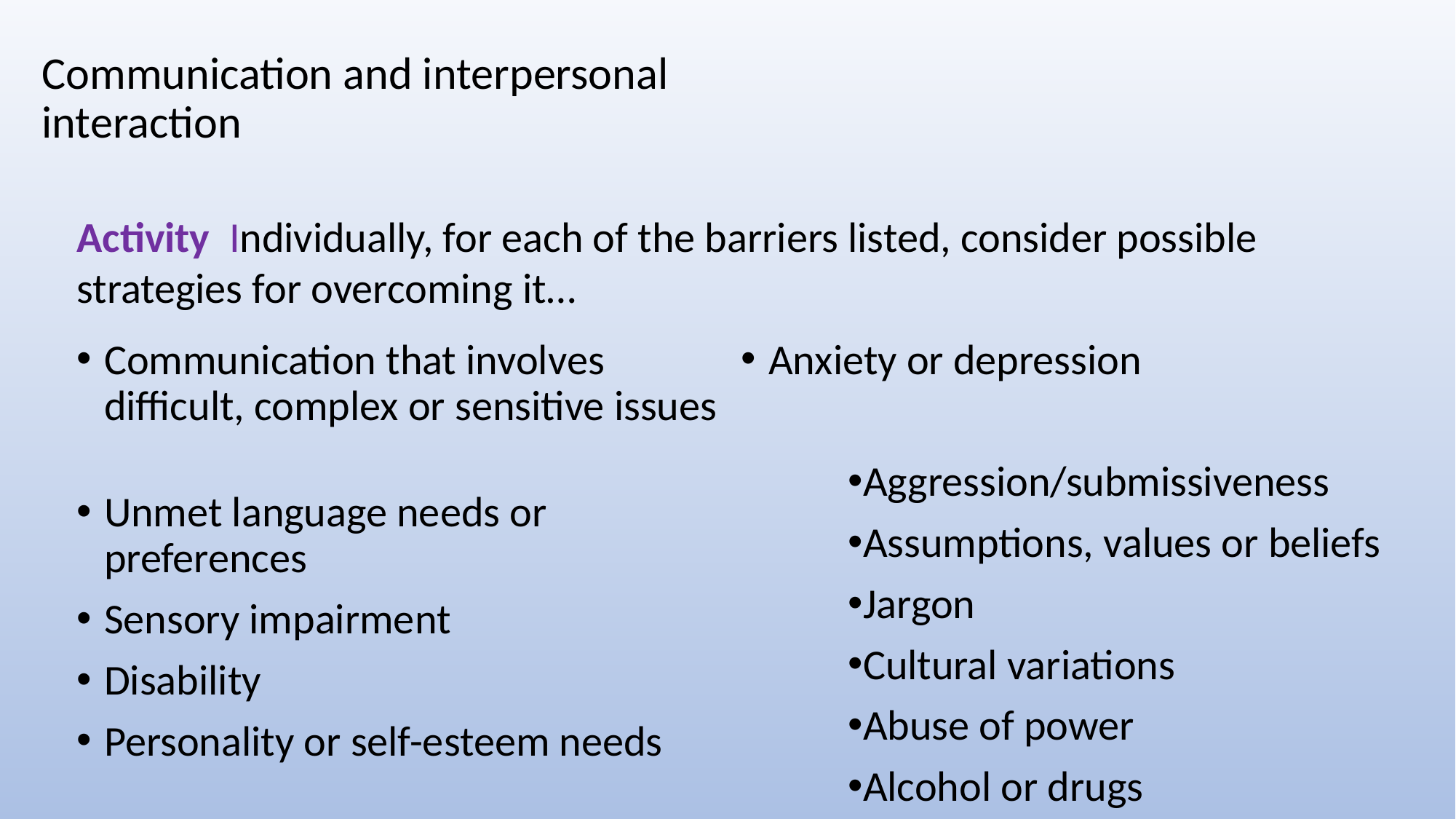

# Communication and interpersonal interaction
Activity  Individually, for each of the barriers listed, consider possible strategies for overcoming it…

Communication that involves difficult, complex or sensitive issues
Unmet language needs or preferences
Sensory impairment
Disability
Personality or self-esteem needs
Anxiety or depression

Aggression/submissiveness
Assumptions, values or beliefs
Jargon
Cultural variations
Abuse of power
Alcohol or drugs